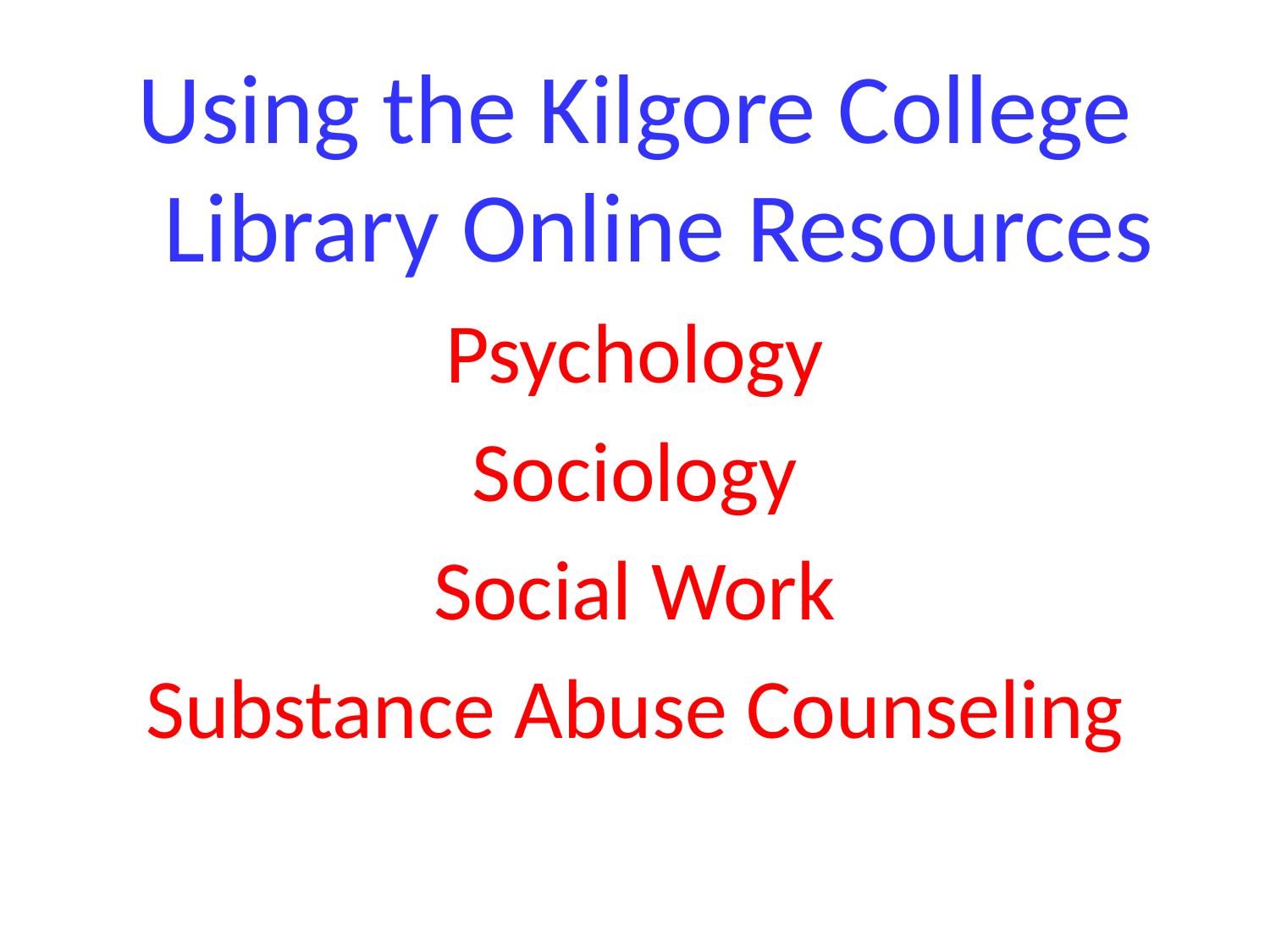

#
Using the Kilgore College Library Online Resources
Psychology
Sociology
Social Work
Substance Abuse Counseling